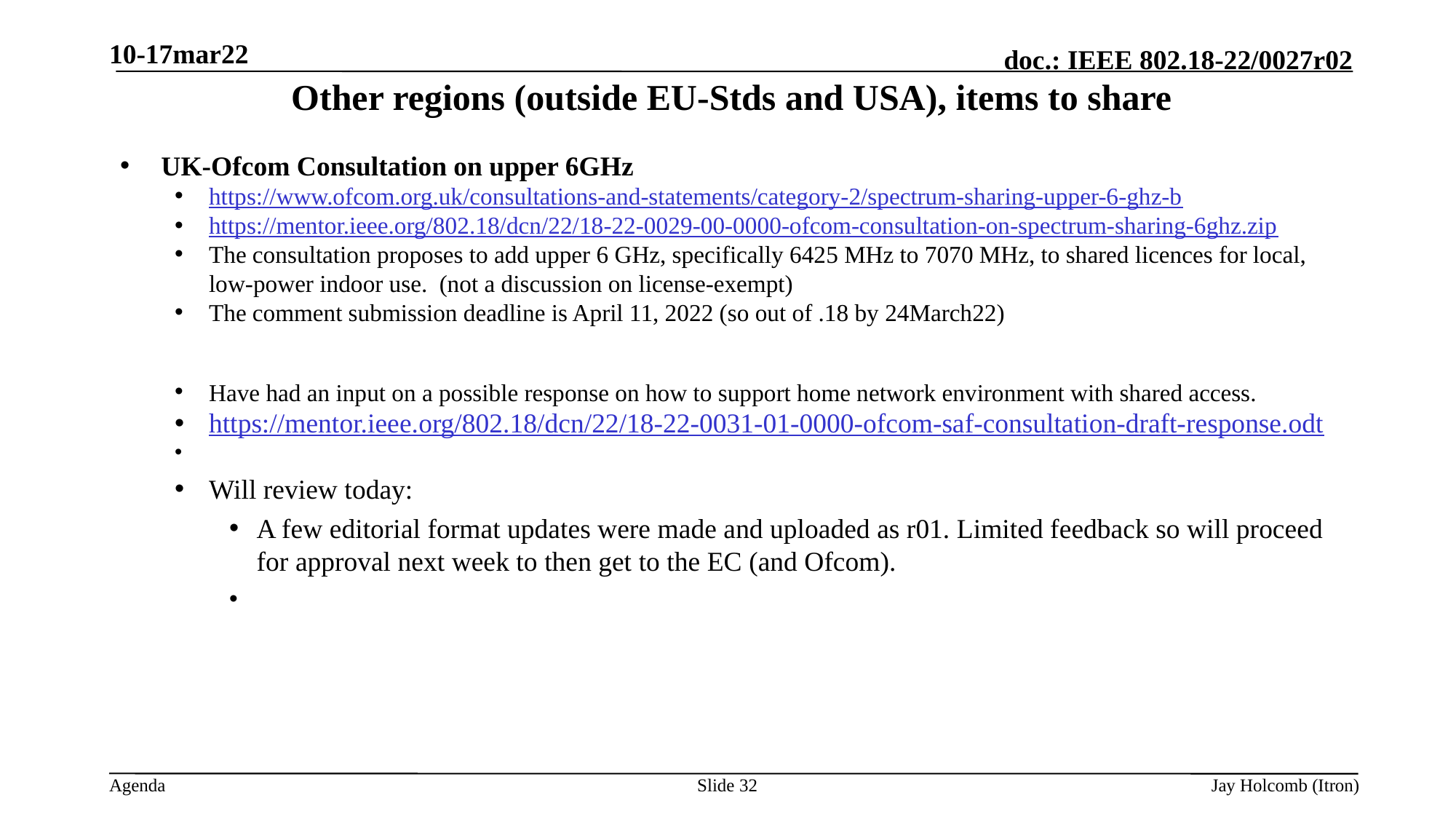

10-17mar22
# Other regions (outside EU-Stds and USA), items to share

UK-Ofcom Consultation on upper 6GHz
https://www.ofcom.org.uk/consultations-and-statements/category-2/spectrum-sharing-upper-6-ghz-b
https://mentor.ieee.org/802.18/dcn/22/18-22-0029-00-0000-ofcom-consultation-on-spectrum-sharing-6ghz.zip
The consultation proposes to add upper 6 GHz, specifically 6425 MHz to 7070 MHz, to shared licences for local, low-power indoor use.  (not a discussion on license-exempt)
The comment submission deadline is April 11, 2022 (so out of .18 by 24March22)

Have had an input on a possible response on how to support home network environment with shared access.
https://mentor.ieee.org/802.18/dcn/22/18-22-0031-01-0000-ofcom-saf-consultation-draft-response.odt

Will review today:
A few editorial format updates were made and uploaded as r01. Limited feedback so will proceed for approval next week to then get to the EC (and Ofcom).

Slide 32
Jay Holcomb (Itron)